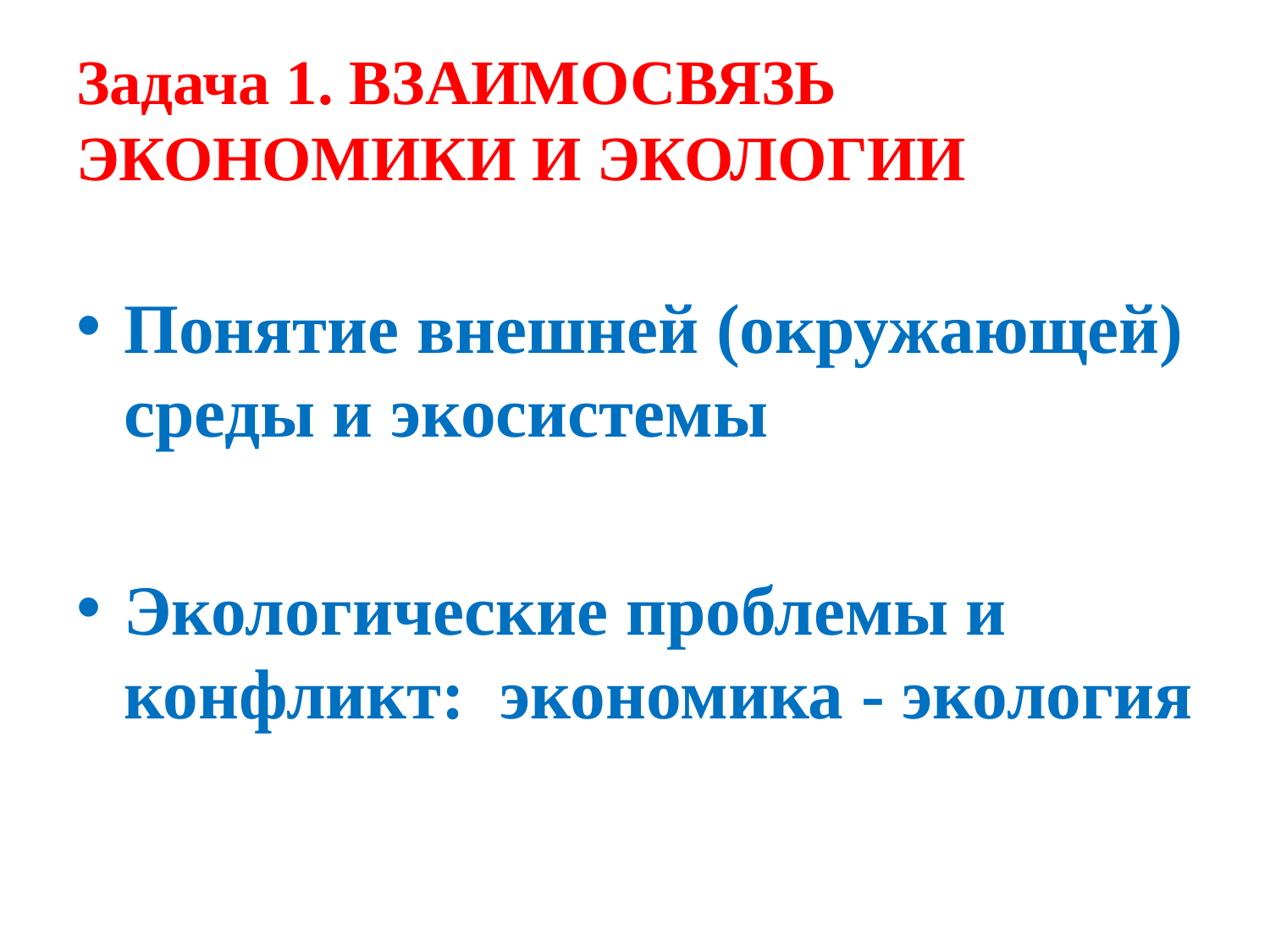

# Задача 1. ВЗАИМОСВЯЗЬ ЭКОНОМИКИ И ЭКОЛОГИИ
Понятие внешней (окружающей) среды и экосистемы

Экологические проблемы и конфликт:  экономика - экология